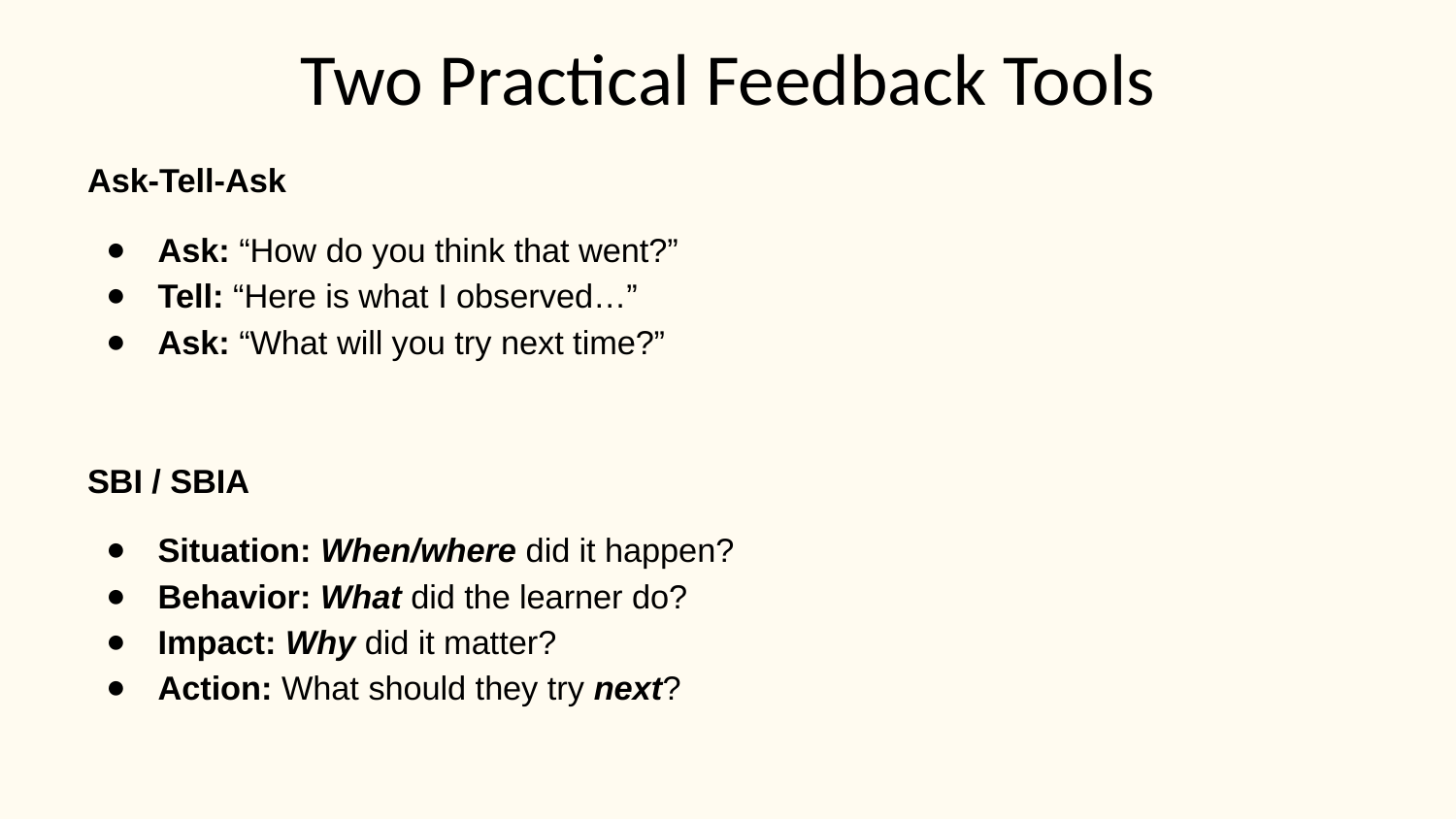

# Two Practical Feedback Tools
Ask-Tell-Ask
Ask: “How do you think that went?”
Tell: “Here is what I observed…”
Ask: “What will you try next time?”

SBI / SBIA
Situation: When/where did it happen?
Behavior: What did the learner do?
Impact: Why did it matter?
Action: What should they try next?